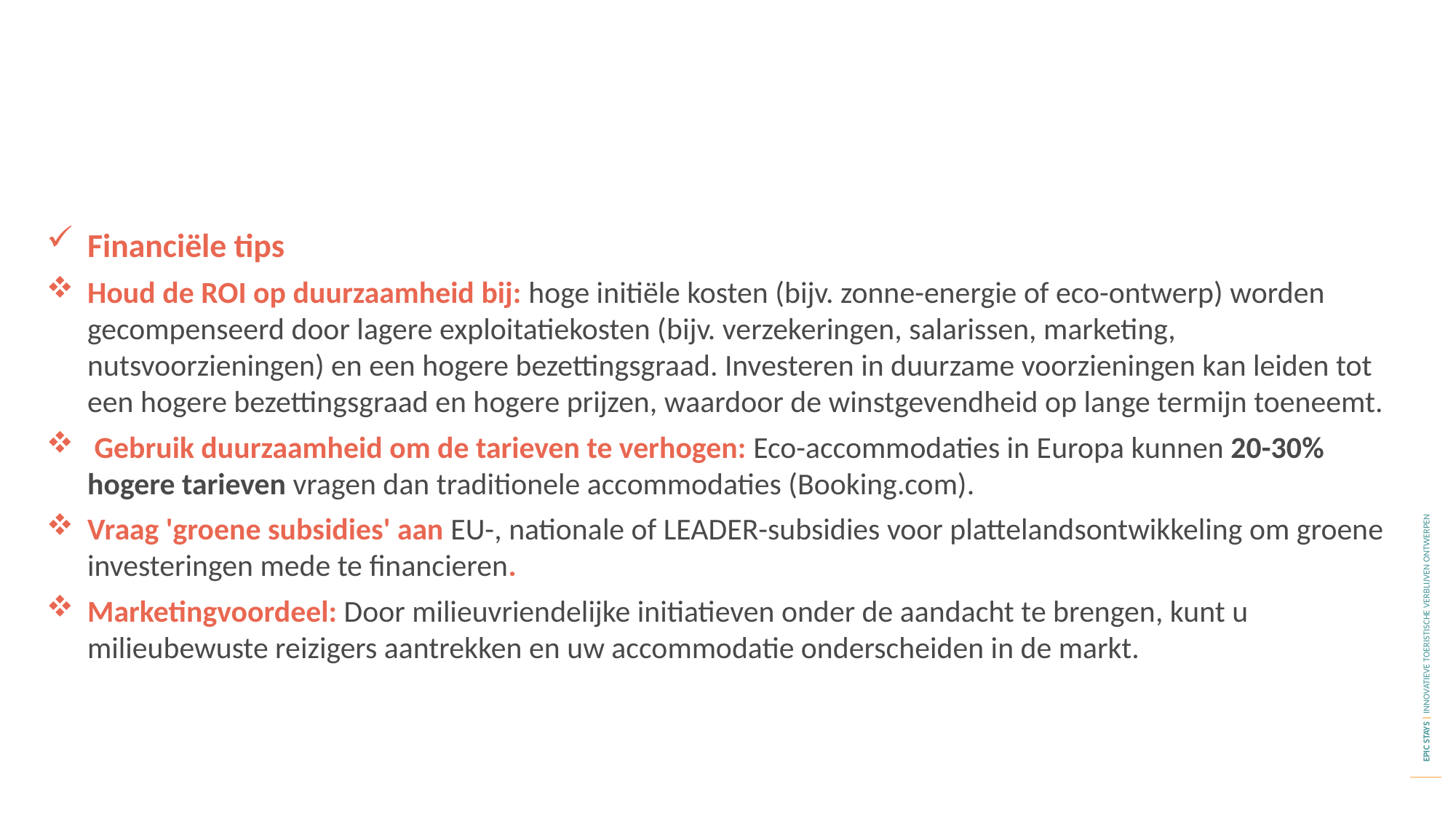

Financiële tips
Houd de ROI op duurzaamheid bij: hoge initiële kosten (bijv. zonne-energie of eco-ontwerp) worden gecompenseerd door lagere exploitatiekosten (bijv. verzekeringen, salarissen, marketing, nutsvoorzieningen) en een hogere bezettingsgraad. Investeren in duurzame voorzieningen kan leiden tot een hogere bezettingsgraad en hogere prijzen, waardoor de winstgevendheid op lange termijn toeneemt.
 Gebruik duurzaamheid om de tarieven te verhogen: Eco-accommodaties in Europa kunnen 20-30% hogere tarieven vragen dan traditionele accommodaties (Booking.com).
Vraag 'groene subsidies' aan EU-, nationale of LEADER-subsidies voor plattelandsontwikkeling om groene investeringen mede te financieren.
Marketingvoordeel: Door milieuvriendelijke initiatieven onder de aandacht te brengen, kunt u milieubewuste reizigers aantrekken en uw accommodatie onderscheiden in de markt.